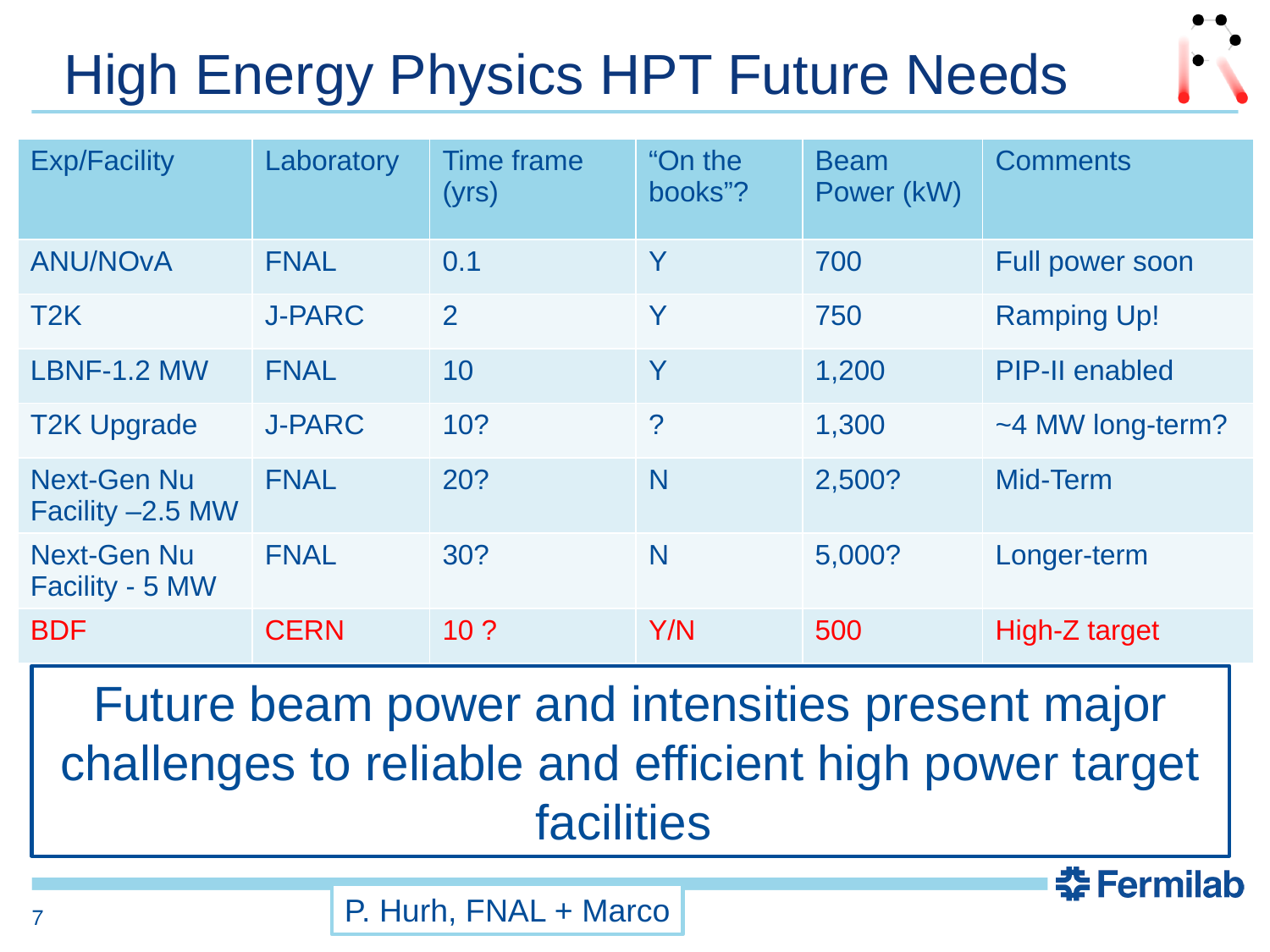

High Energy Physics HPT Future Needs
| Exp/Facility | Laboratory | Time frame (yrs) | “On the books”? | Beam Power (kW) | Comments |
| --- | --- | --- | --- | --- | --- |
| ANU/NOvA | FNAL | 0.1 | Y | 700 | Full power soon |
| T2K | J-PARC | 2 | Y | 750 | Ramping Up! |
| LBNF-1.2 MW | FNAL | 10 | Y | 1,200 | PIP-II enabled |
| T2K Upgrade | J-PARC | 10? | ? | 1,300 | ~4 MW long-term? |
| Next-Gen Nu Facility –2.5 MW | FNAL | 20? | N | 2,500? | Mid-Term |
| Next-Gen Nu Facility - 5 MW | FNAL | 30? | N | 5,000? | Longer-term |
| BDF | CERN | 10 ? | Y/N | 500 | High-Z target |
Future beam power and intensities present major challenges to reliable and efficient high power target facilities
Other low power (but high intensity) target facilities will also be needed. Notably follow-on experiments to Mu2e/COMET, CERN AD-T, CERN n_TOF, TIDVG absorber etc… These are still challenging targets due to high-Z targets and small beam spots, but are not listed here.
P. Hurh, FNAL + Marco
7